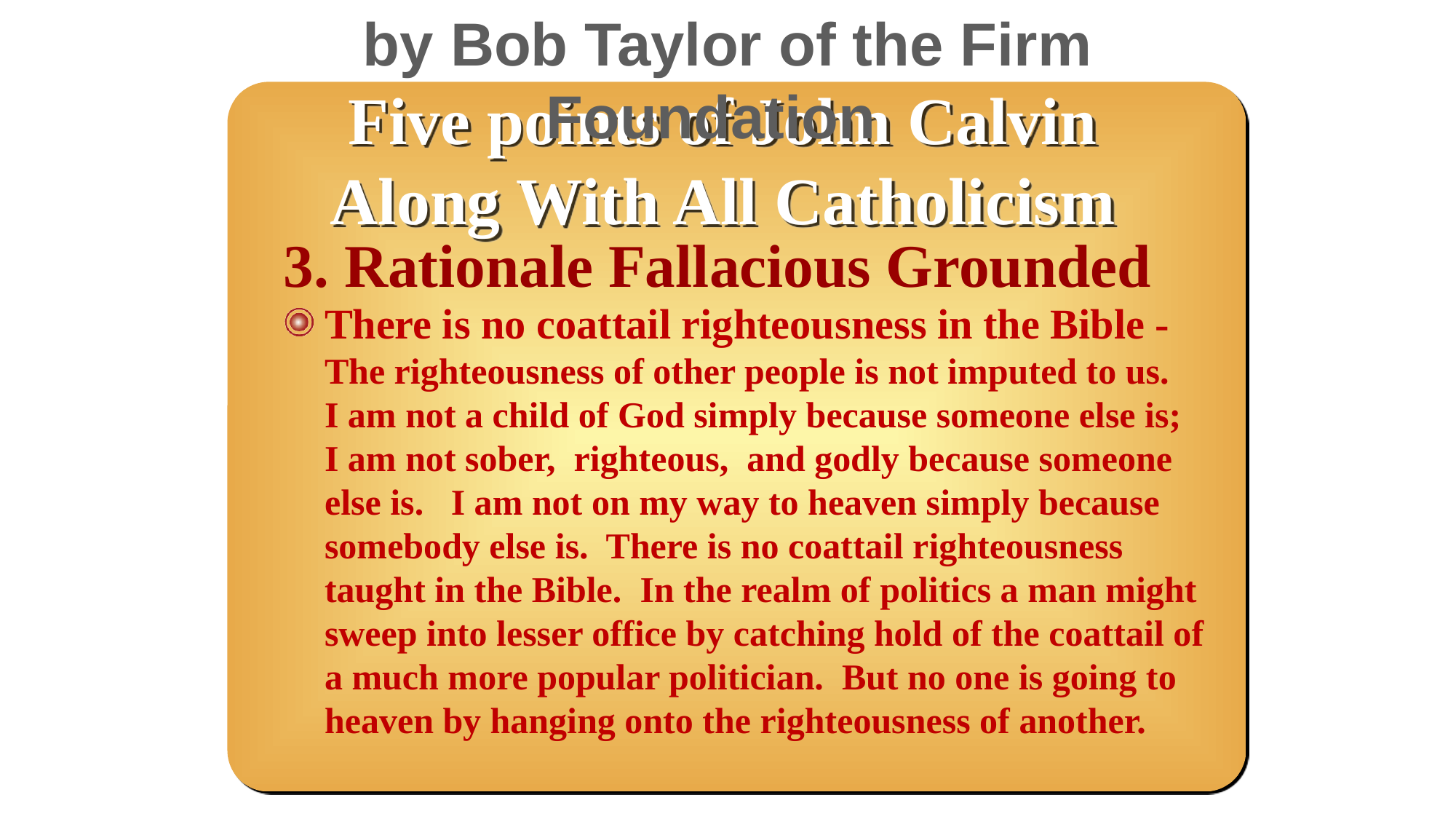

by Bob Taylor of the Firm Foundation

Five points of John Calvin
Along With All Catholicism

3. Rationale Fallacious Grounded
There is no coattail righteousness in the Bible -    The righteousness of other people is not imputed to us.     I am not a child of God simply because someone else is;    I am not sober,  righteous,  and godly because someone else is.   I am not on my way to heaven simply because somebody else is.  There is no coattail righteousness taught in the Bible.  In the realm of politics a man might sweep into lesser office by catching hold of the coattail of a much more popular politician.  But no one is going to heaven by hanging onto the righteousness of another.